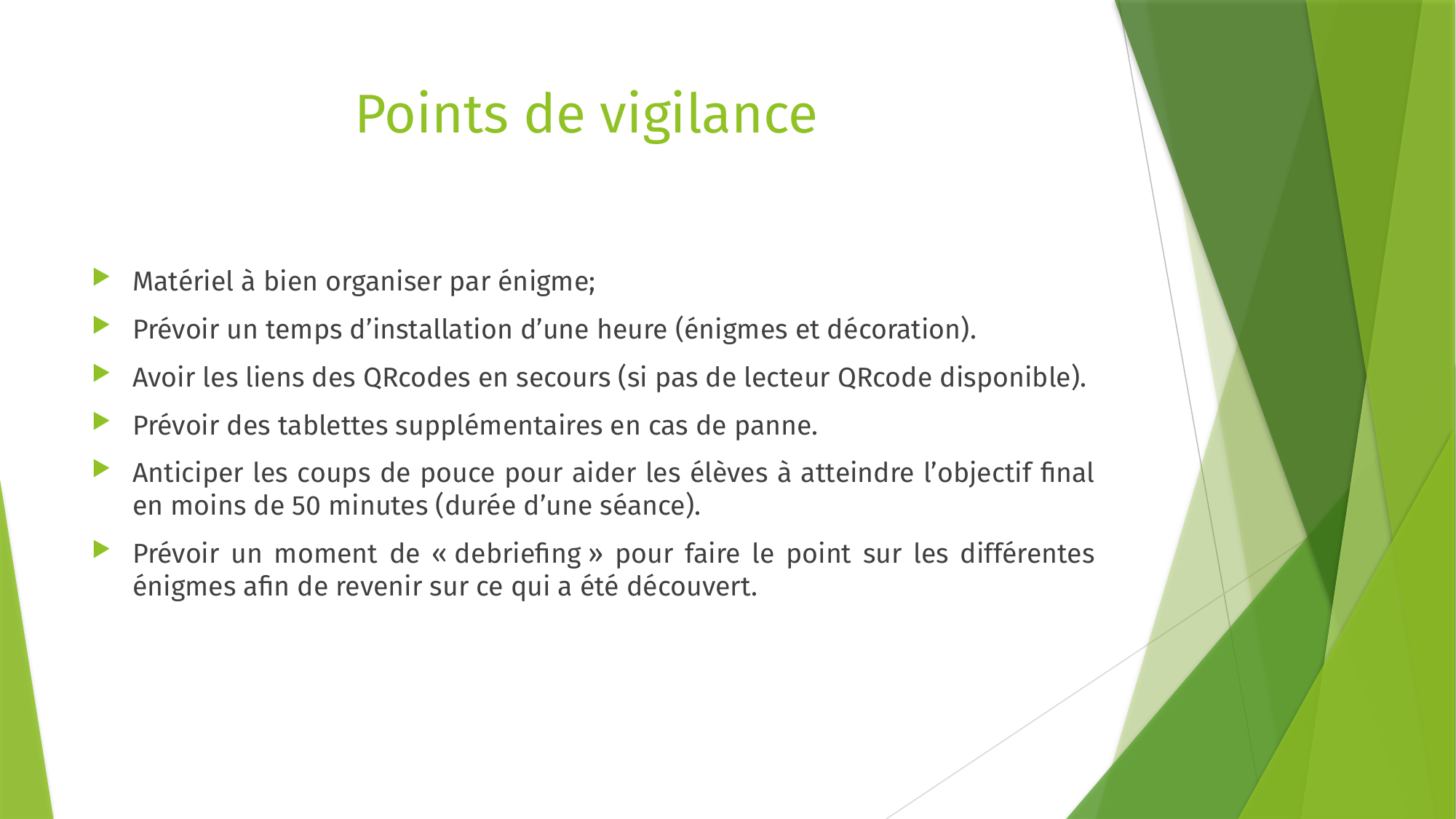

# Points de vigilance
Matériel à bien organiser par énigme;
Prévoir un temps d’installation d’une heure (énigmes et décoration).
Avoir les liens des QRcodes en secours (si pas de lecteur QRcode disponible).
Prévoir des tablettes supplémentaires en cas de panne.
Anticiper les coups de pouce pour aider les élèves à atteindre l’objectif final en moins de 50 minutes (durée d’une séance).
Prévoir un moment de « debriefing » pour faire le point sur les différentes énigmes afin de revenir sur ce qui a été découvert.